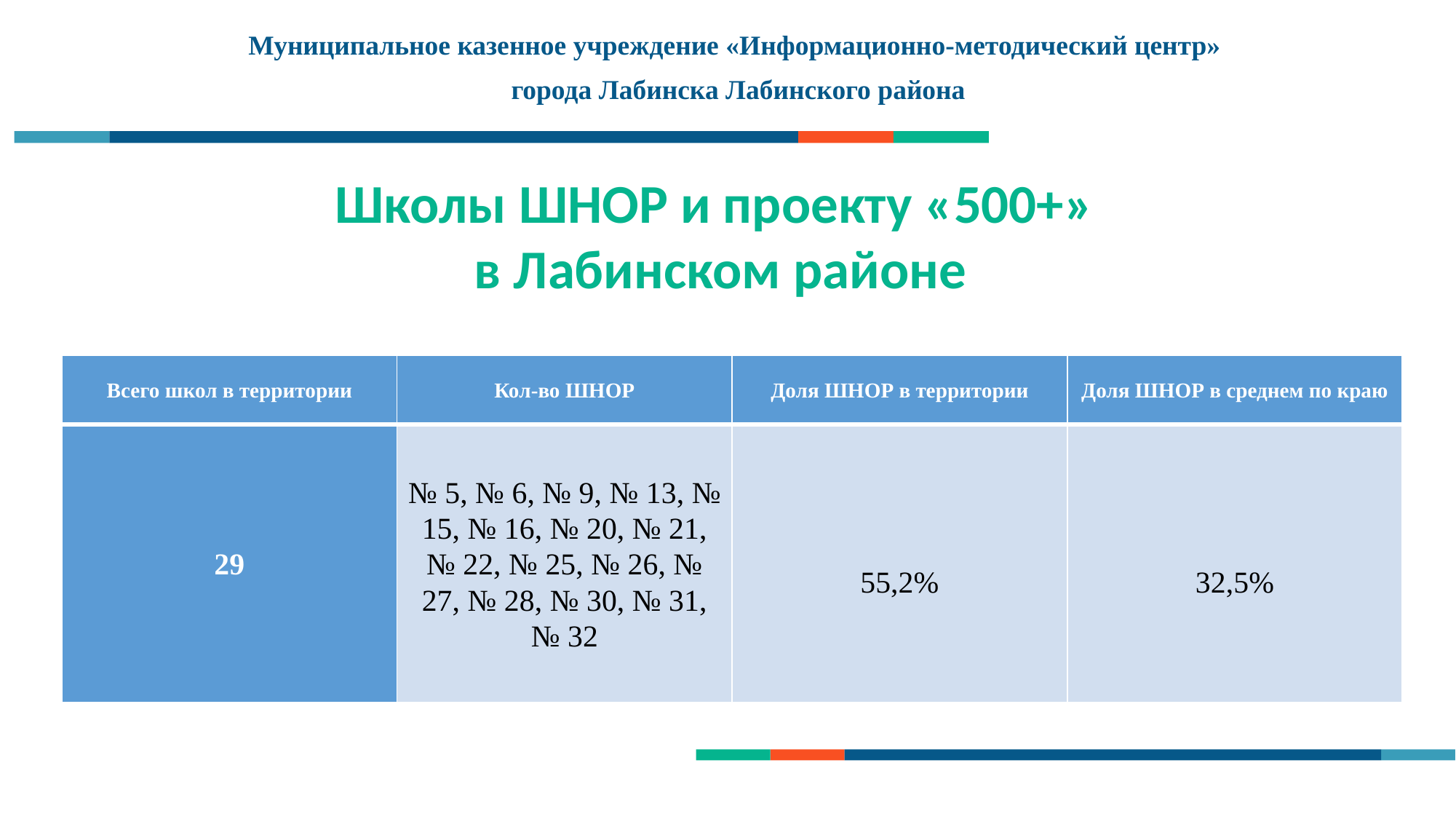

Муниципальное казенное учреждение «Информационно-методический центр»
города Лабинска Лабинского района

# Школы ШНОР и проекту «500+» в Лабинском районе
| Всего школ в территории | Кол-во ШНОР | Доля ШНОР в территории | Доля ШНОР в среднем по краю |
| --- | --- | --- | --- |
| 29 | № 5, № 6, № 9, № 13, № 15, № 16, № 20, № 21, № 22, № 25, № 26, № 27, № 28, № 30, № 31, № 32 | 55,2% | 32,5% |